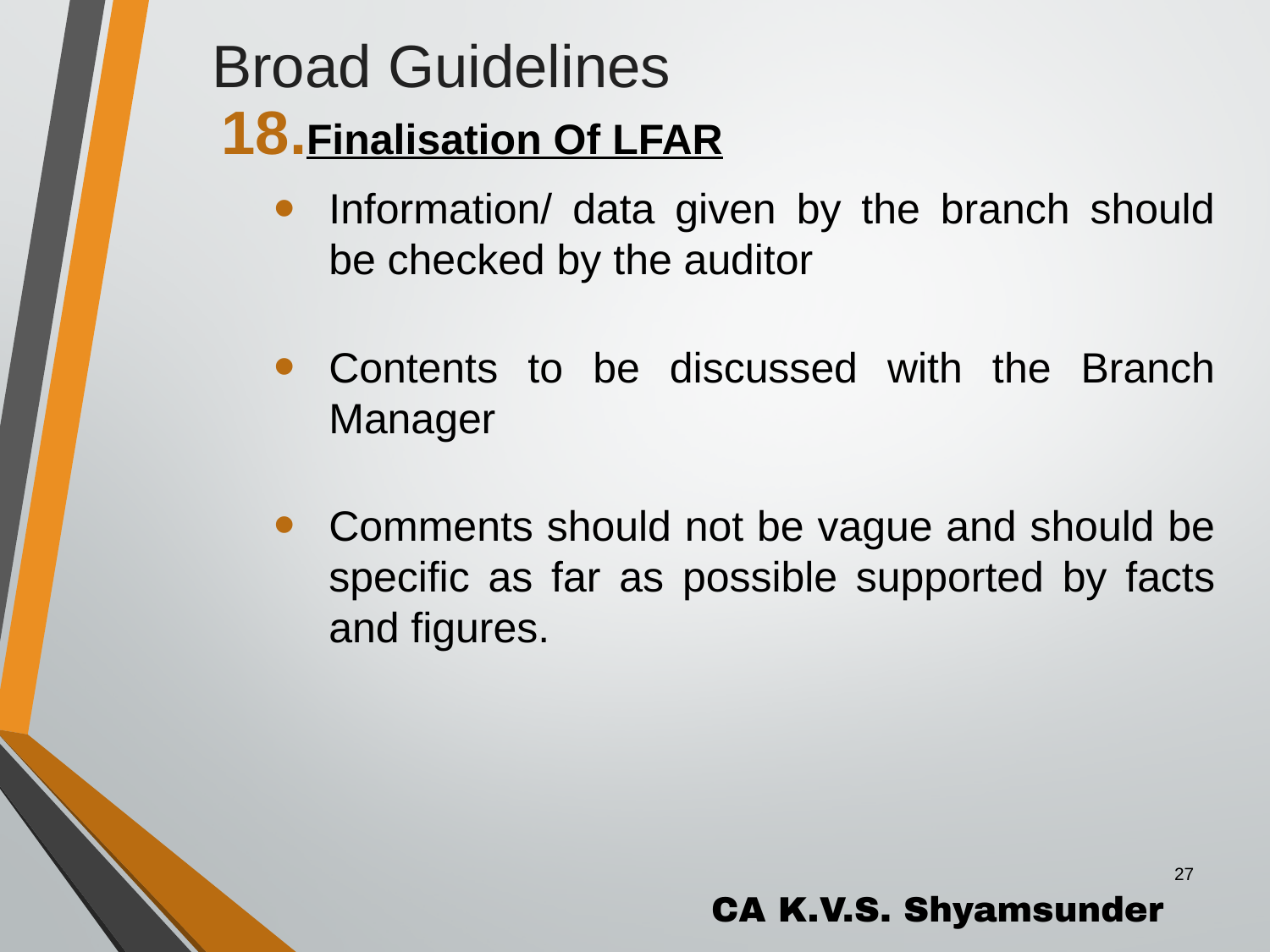

Broad Guidelines
Finalisation Of LFAR
Information/ data given by the branch should be checked by the auditor

Contents to be discussed with the Branch Manager

Comments should not be vague and should be specific as far as possible supported by facts and figures.

27
CA K.V.S. Shyamsunder